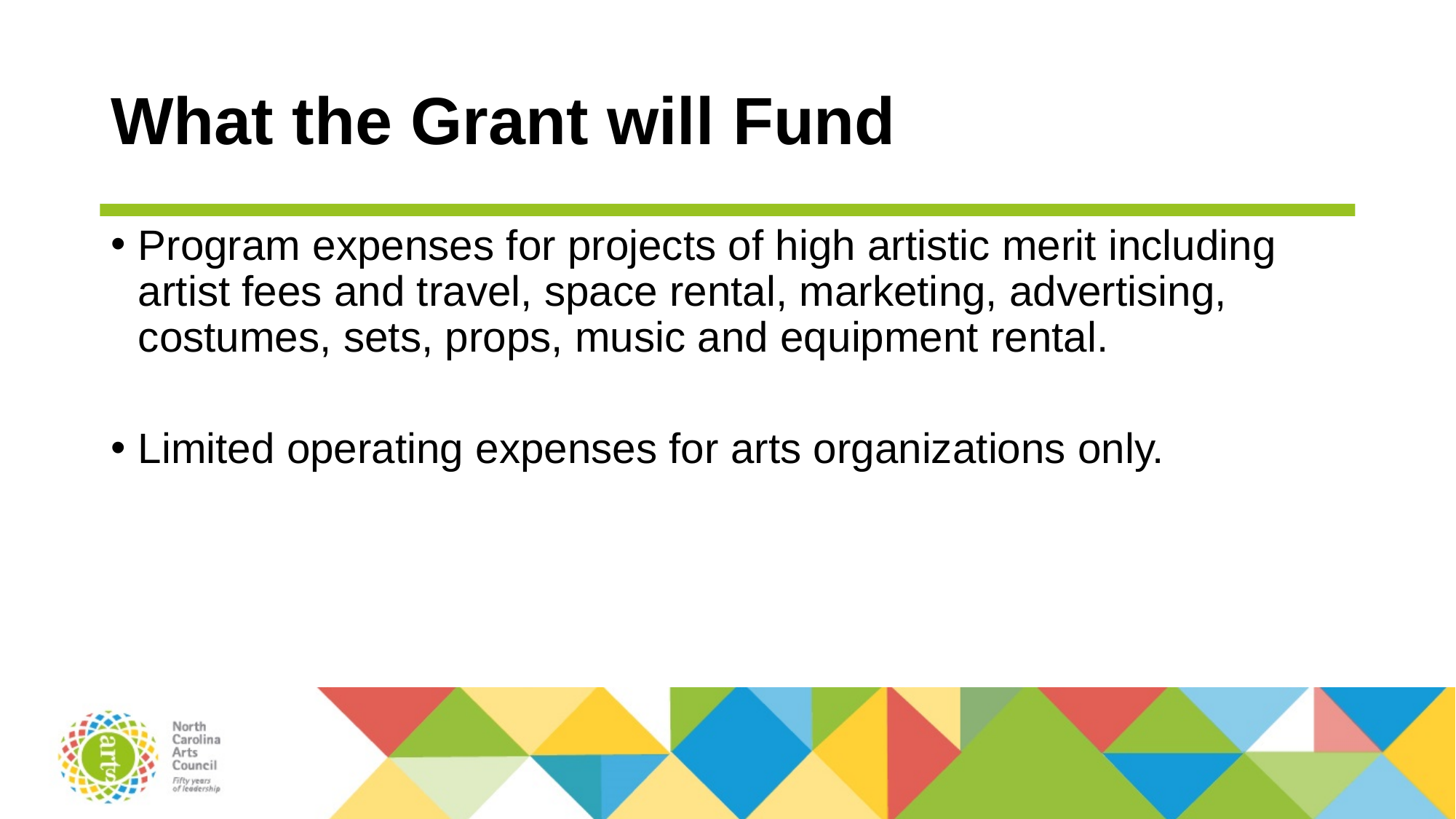

# What the Grant will Fund
Program expenses for projects of high artistic merit including artist fees and travel, space rental, marketing, advertising, costumes, sets, props, music and equipment rental.
Limited operating expenses for arts organizations only.